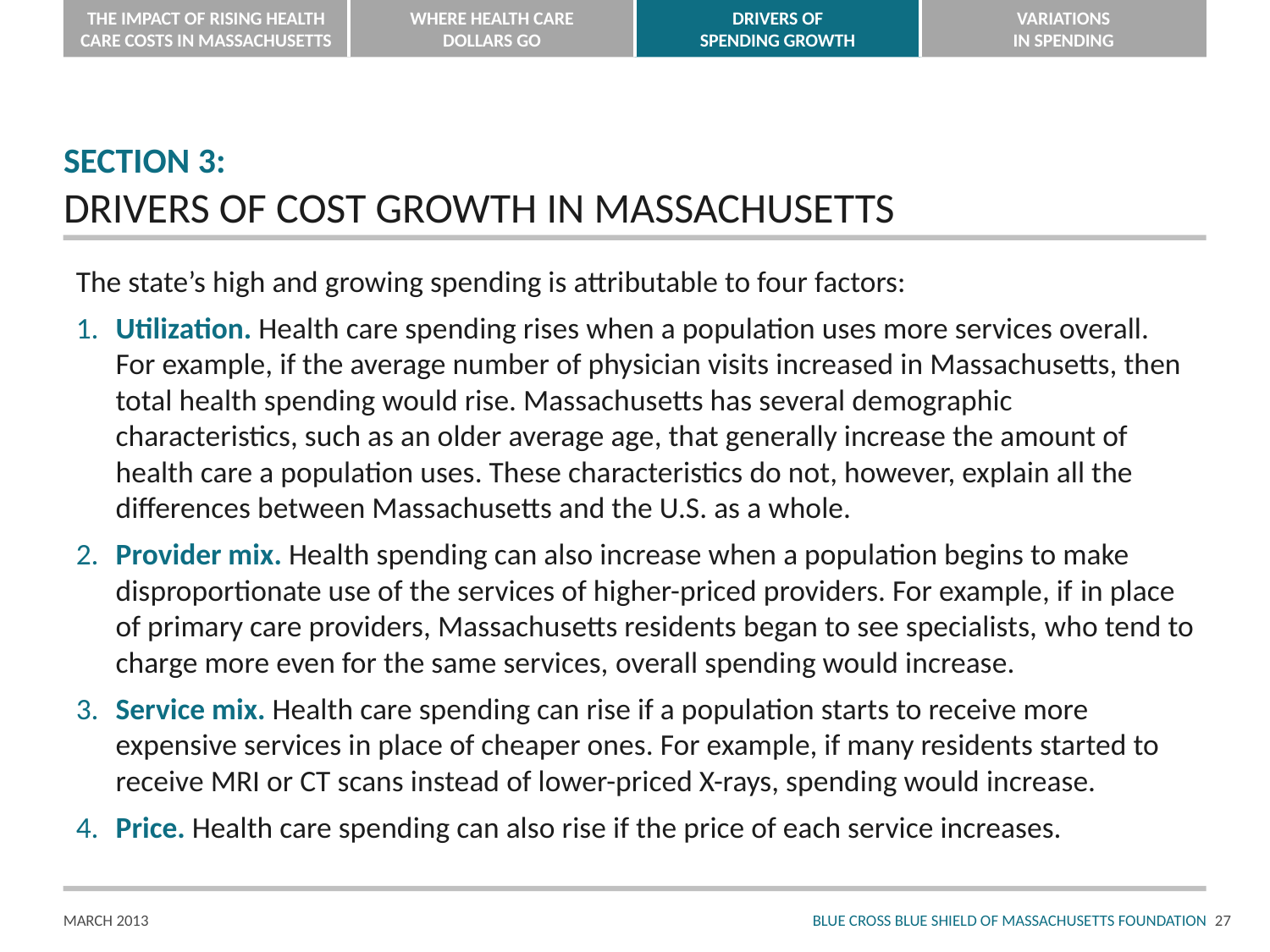

# SECTION 3: DRIVERS OF COST GROWTH IN MASSACHUSETTS
The state’s high and growing spending is attributable to four factors:
1.	Utilization. Health care spending rises when a population uses more services overall. For example, if the average number of physician visits increased in Massachusetts, then total health spending would rise. Massachusetts has several demographic characteristics, such as an older average age, that generally increase the amount of health care a population uses. These characteristics do not, however, explain all the differences between Massachusetts and the U.S. as a whole.
2.	Provider mix. Health spending can also increase when a population begins to make disproportionate use of the services of higher-priced providers. For example, if in place of primary care providers, Massachusetts residents began to see specialists, who tend to charge more even for the same services, overall spending would increase.
3.	Service mix. Health care spending can rise if a population starts to receive more expensive services in place of cheaper ones. For example, if many residents started to receive MRI or CT scans instead of lower-priced X-rays, spending would increase.
4.	Price. Health care spending can also rise if the price of each service increases.
27